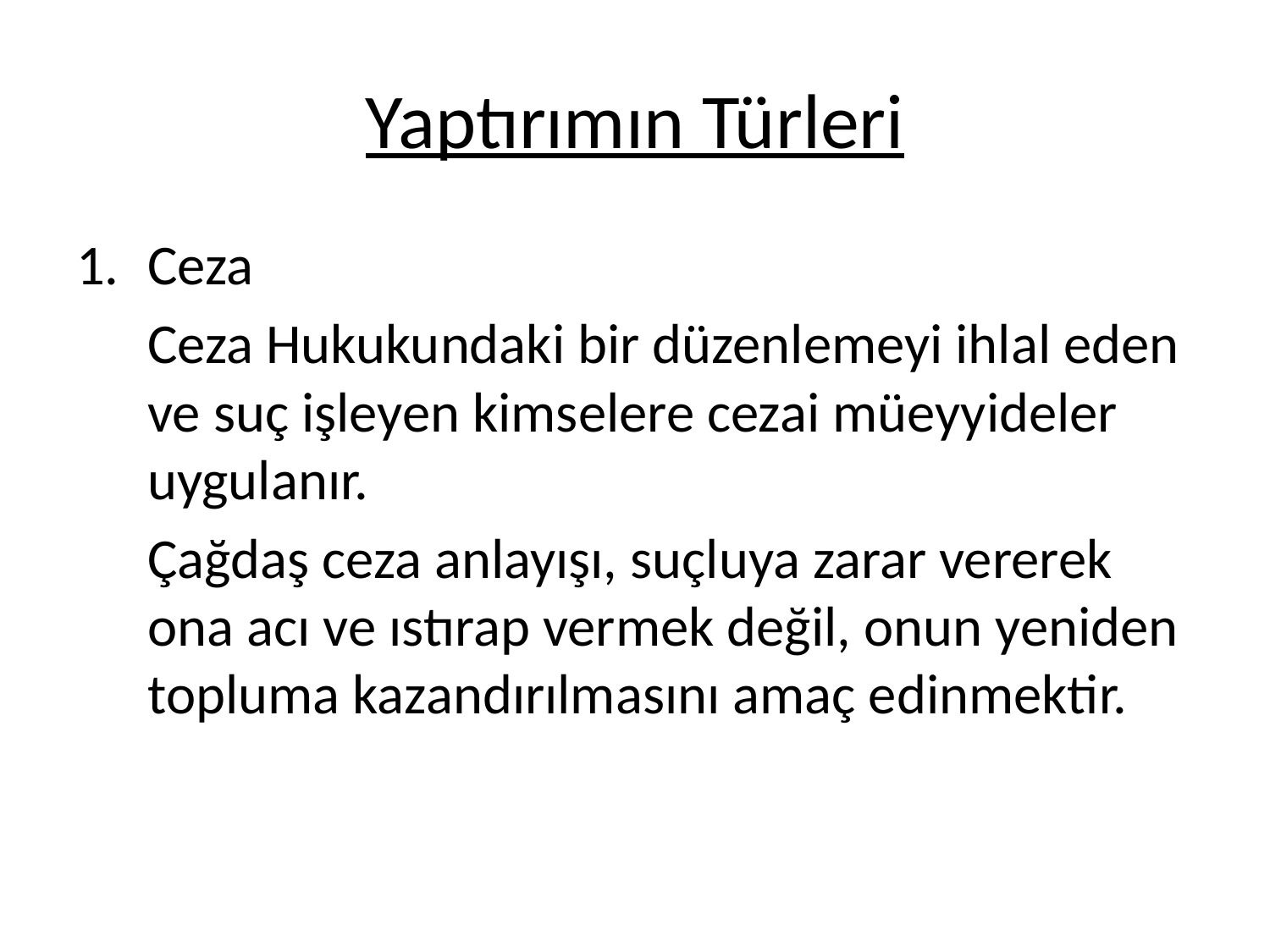

# Yaptırımın Türleri
Ceza
	Ceza Hukukundaki bir düzenlemeyi ihlal eden ve suç işleyen kimselere cezai müeyyideler uygulanır.
	Çağdaş ceza anlayışı, suçluya zarar vererek ona acı ve ıstırap vermek değil, onun yeniden topluma kazandırılmasını amaç edinmektir.